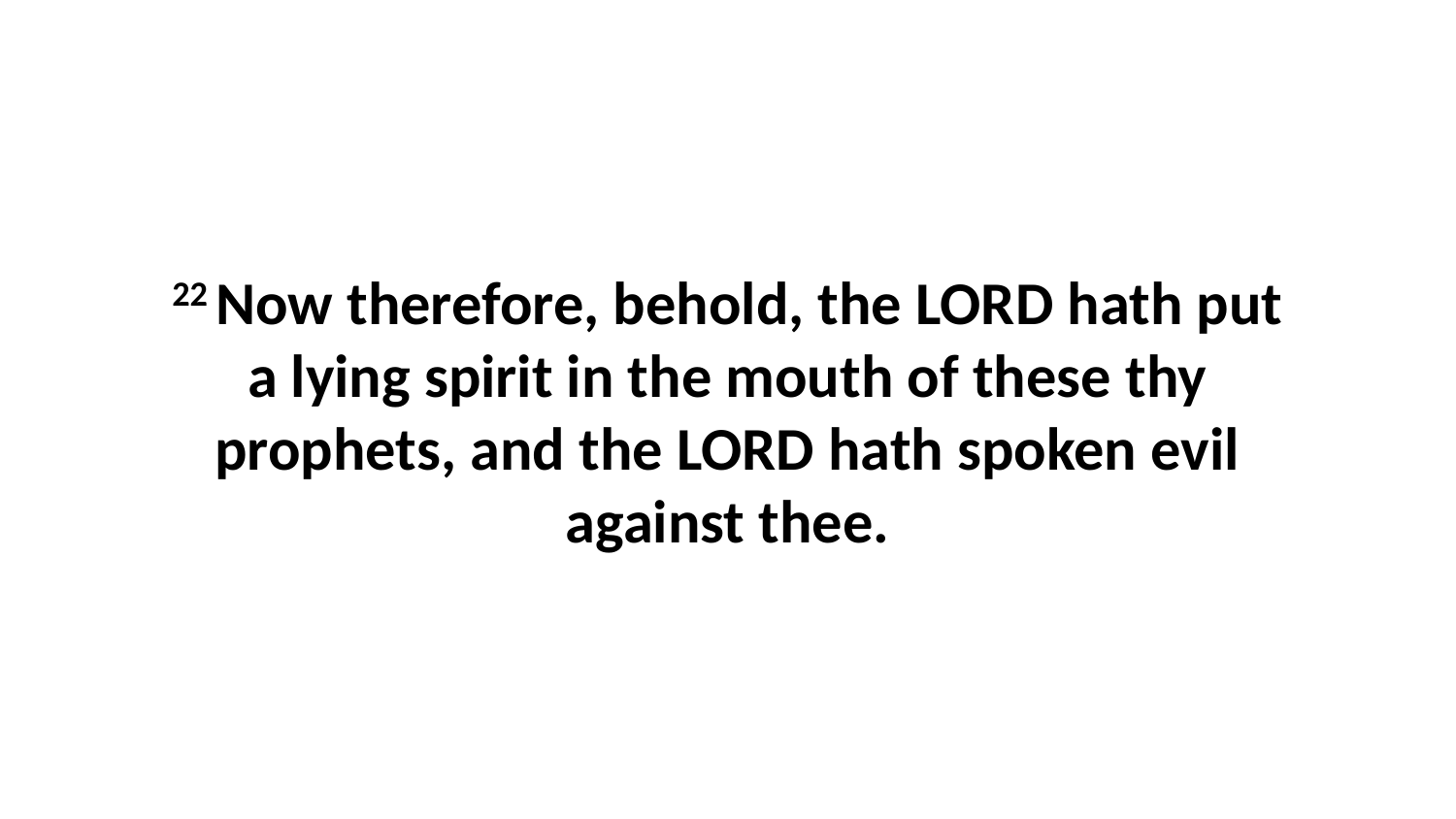

22 Now therefore, behold, the LORD hath put a lying spirit in the mouth of these thy prophets, and the LORD hath spoken evil against thee.